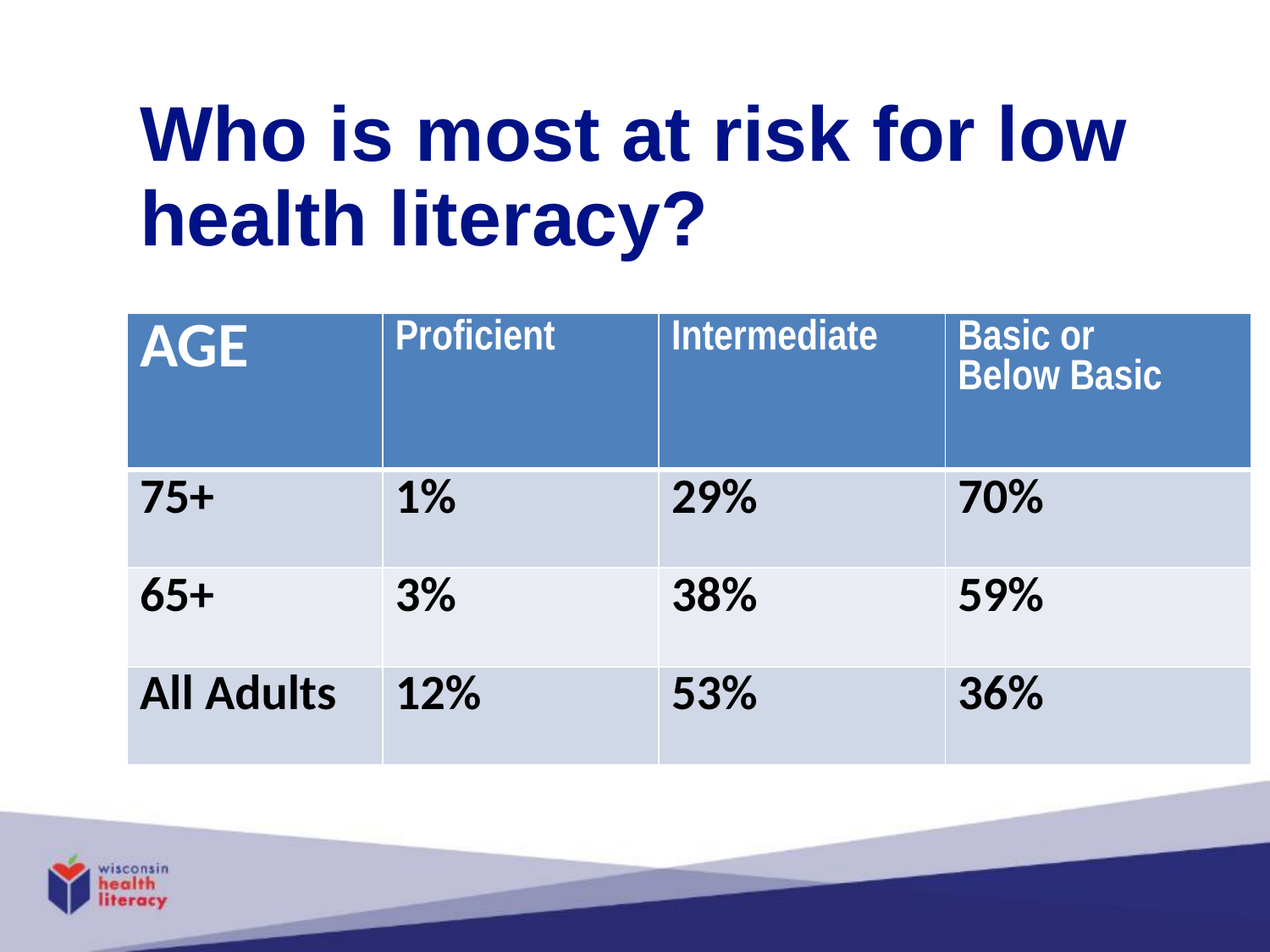

# Who is most at risk for low health literacy?
| AGE | Proficient | Intermediate | Basic or Below Basic |
| --- | --- | --- | --- |
| 75+ | 1% | 29% | 70% |
| 65+ | 3% | 38% | 59% |
| All Adults | 12% | 53% | 36% |